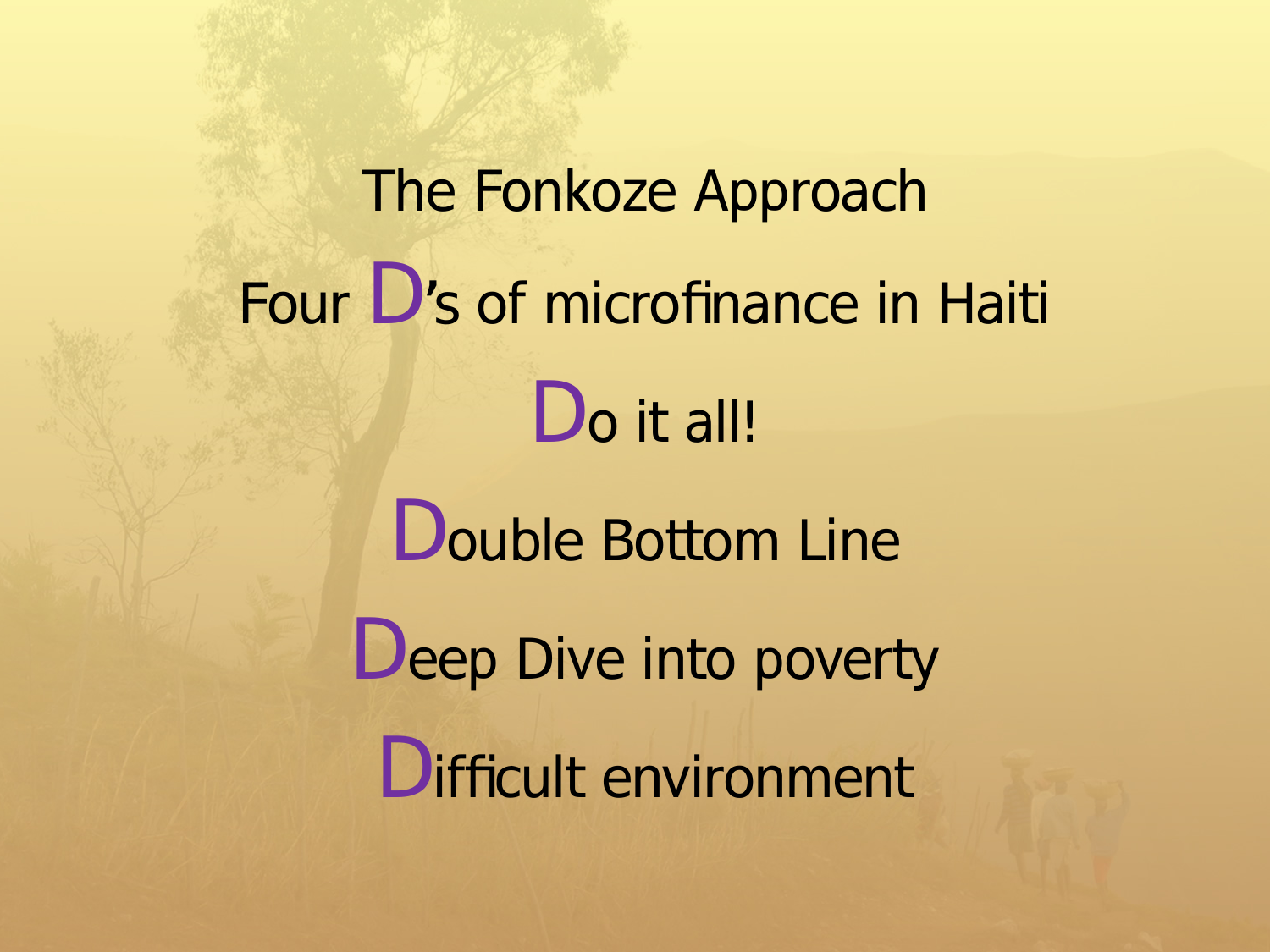

The Fonkoze Approach
Four D’s of microfinance in Haiti
Do it all!
Double Bottom Line
Deep Dive into poverty
Difficult environment